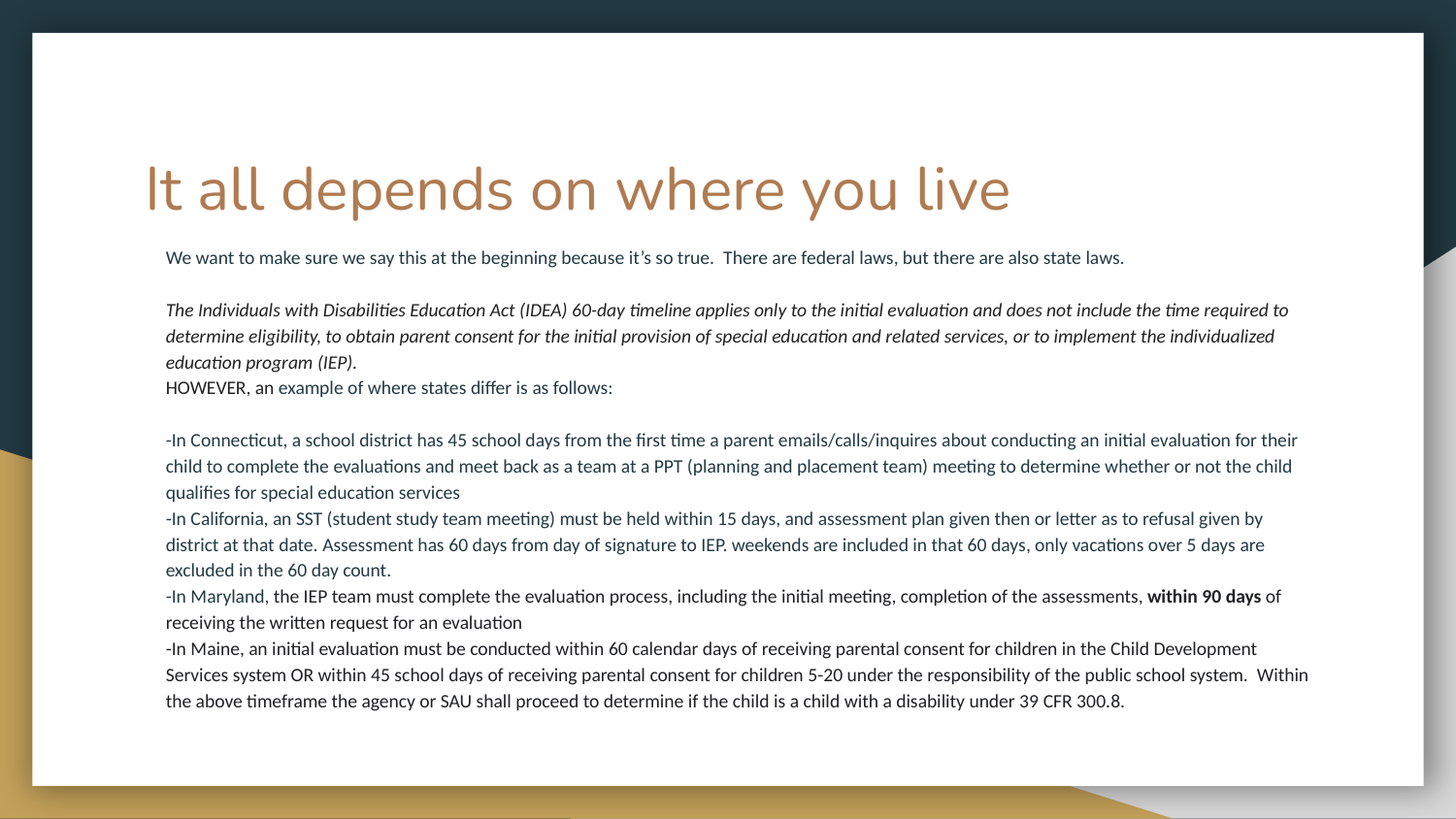

# It all depends on where you live
We want to make sure we say this at the beginning because it’s so true.  There are federal laws, but there are also state laws.

The Individuals with Disabilities Education Act (IDEA) 60-day timeline applies only to the initial evaluation and does not include the time required to determine eligibility, to obtain parent consent for the initial provision of special education and related services, or to implement the individualized education program (IEP).
HOWEVER, an example of where states differ is as follows:

-In Connecticut, a school district has 45 school days from the first time a parent emails/calls/inquires about conducting an initial evaluation for their child to complete the evaluations and meet back as a team at a PPT (planning and placement team) meeting to determine whether or not the child qualifies for special education services
-In California, an SST (student study team meeting) must be held within 15 days, and assessment plan given then or letter as to refusal given by district at that date. Assessment has 60 days from day of signature to IEP. weekends are included in that 60 days, only vacations over 5 days are excluded in the 60 day count.
-In Maryland, the IEP team must complete the evaluation process, including the initial meeting, completion of the assessments, within 90 days of receiving the written request for an evaluation
-In Maine, an initial evaluation must be conducted within 60 calendar days of receiving parental consent for children in the Child Development Services system OR within 45 school days of receiving parental consent for children 5-20 under the responsibility of the public school system.  Within the above timeframe the agency or SAU shall proceed to determine if the child is a child with a disability under 39 CFR 300.8.